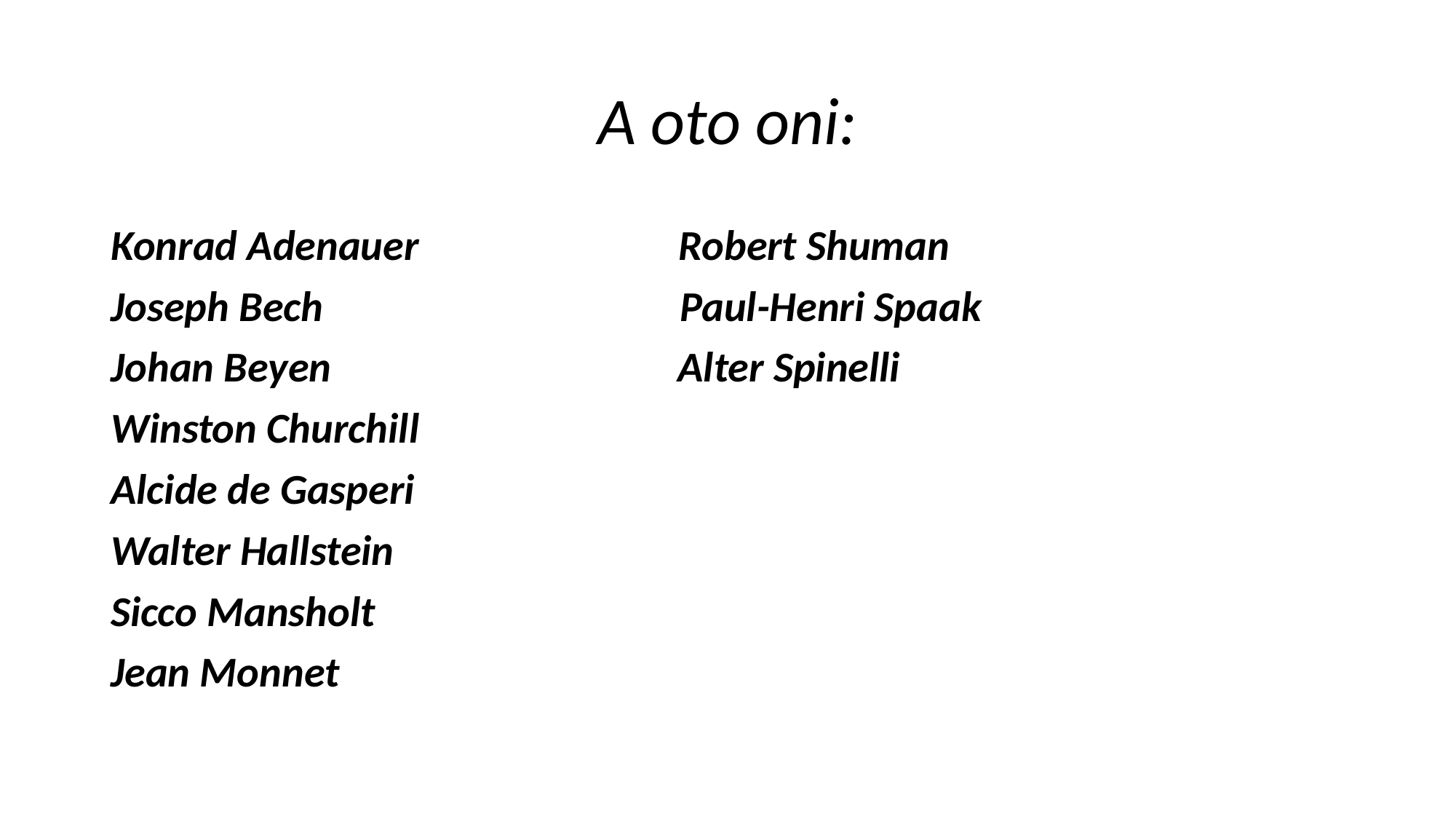

# A oto oni:
Konrad Adenauer                           Robert Shuman
Joseph Bech                                     Paul-Henri Spaak
Johan Beyen                                    Alter Spinelli
Winston Churchill
Alcide de Gasperi
Walter Hallstein
Sicco Mansholt
Jean Monnet